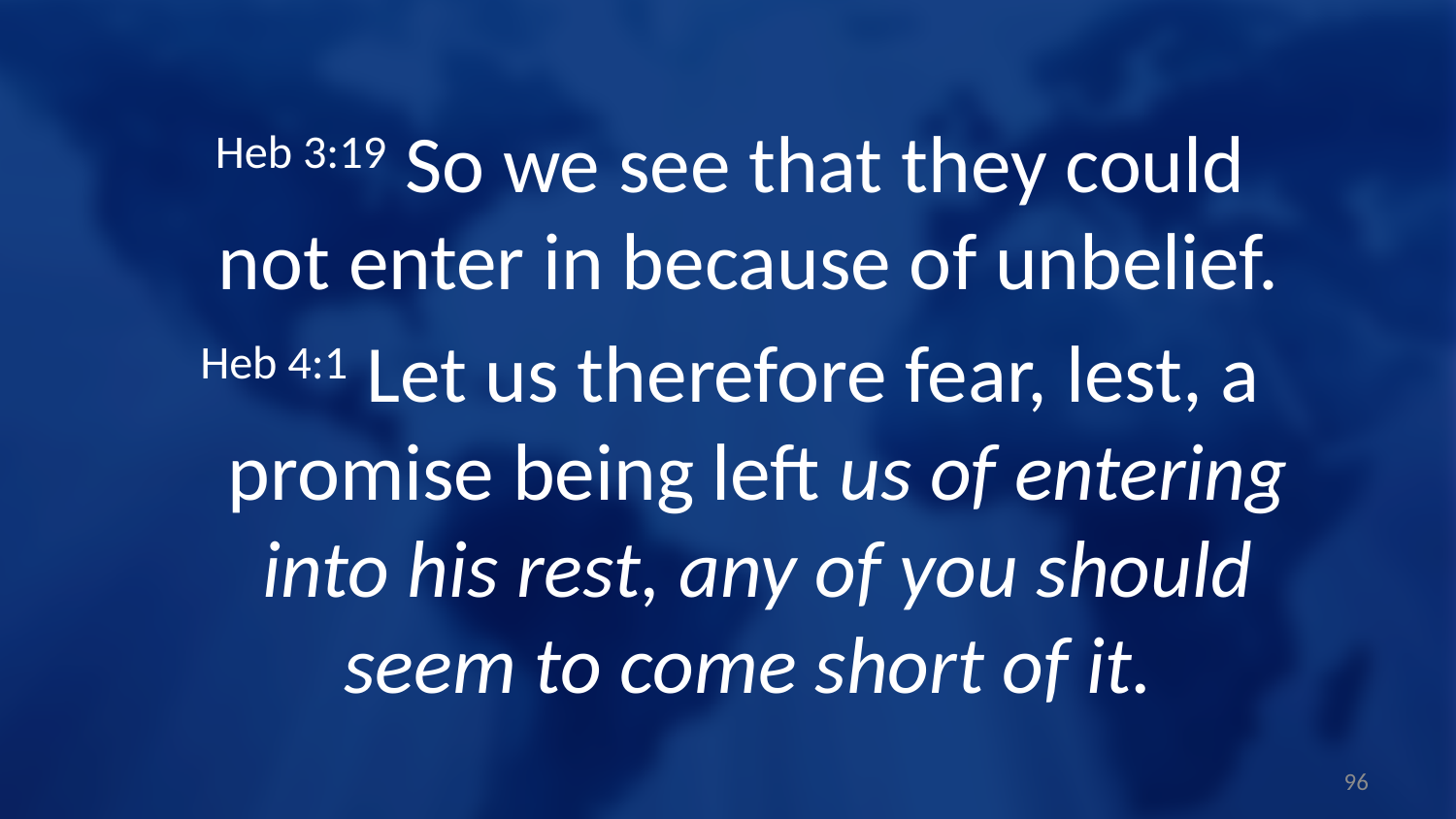

Heb 3:19 So we see that they could not enter in because of unbelief.
Heb 4:1 Let us therefore fear, lest, a promise being left us of entering into his rest, any of you should seem to come short of it.
96